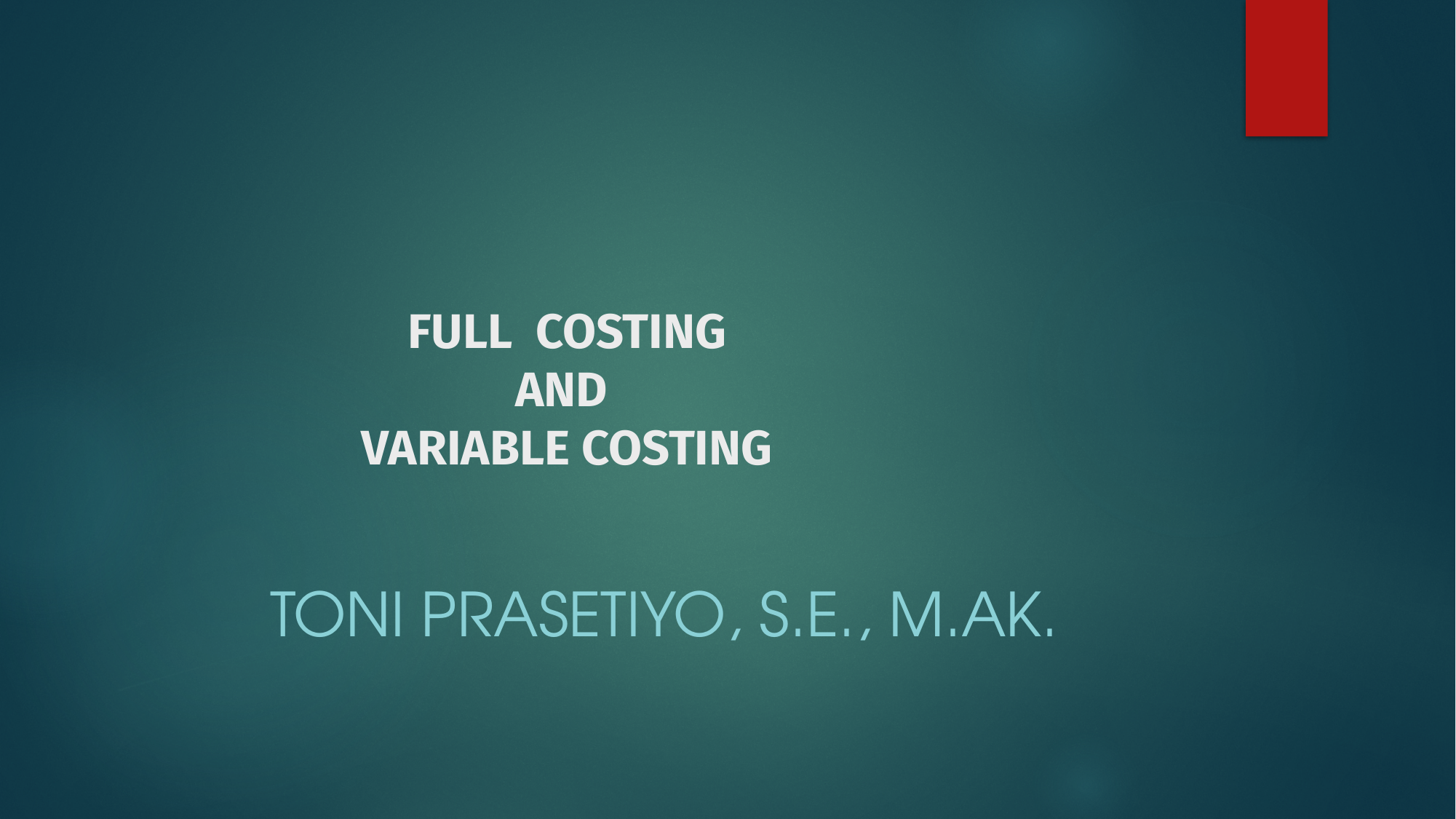

# FULL  COSTING AND VARIABLE COSTING
Toni Prasetiyo, S.E., M.Ak.